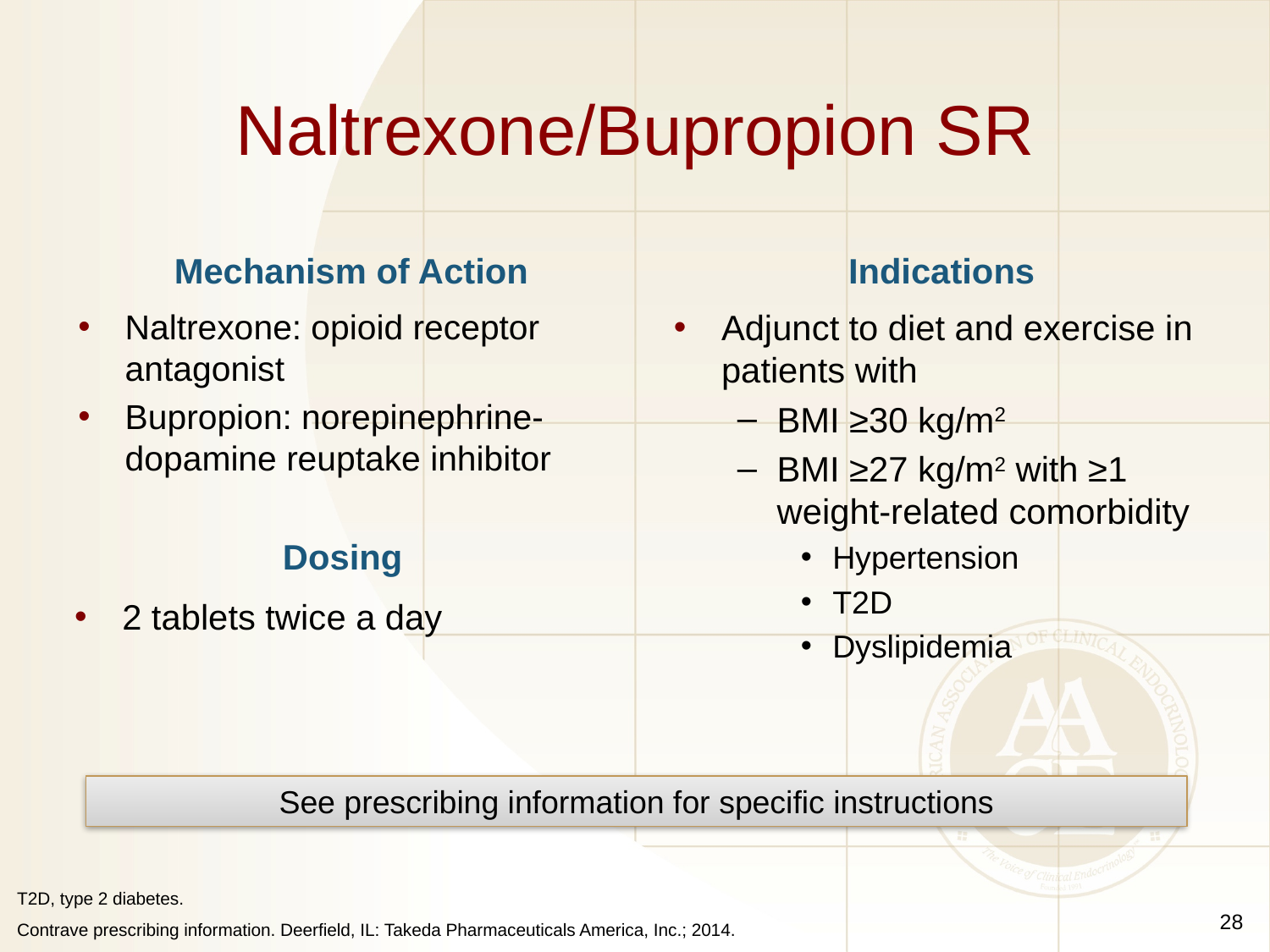

# Naltrexone/Bupropion SR
Mechanism of Action
Indications
Naltrexone: opioid receptor antagonist
Bupropion: norepinephrine-dopamine reuptake inhibitor
Adjunct to diet and exercise in patients with
BMI ≥30 kg/m2
BMI ≥27 kg/m2 with ≥1 weight-related comorbidity
Hypertension
T2D
Dyslipidemia
Dosing
2 tablets twice a day
See prescribing information for specific instructions
28
T2D, type 2 diabetes.
Contrave prescribing information. Deerfield, IL: Takeda Pharmaceuticals America, Inc.; 2014.